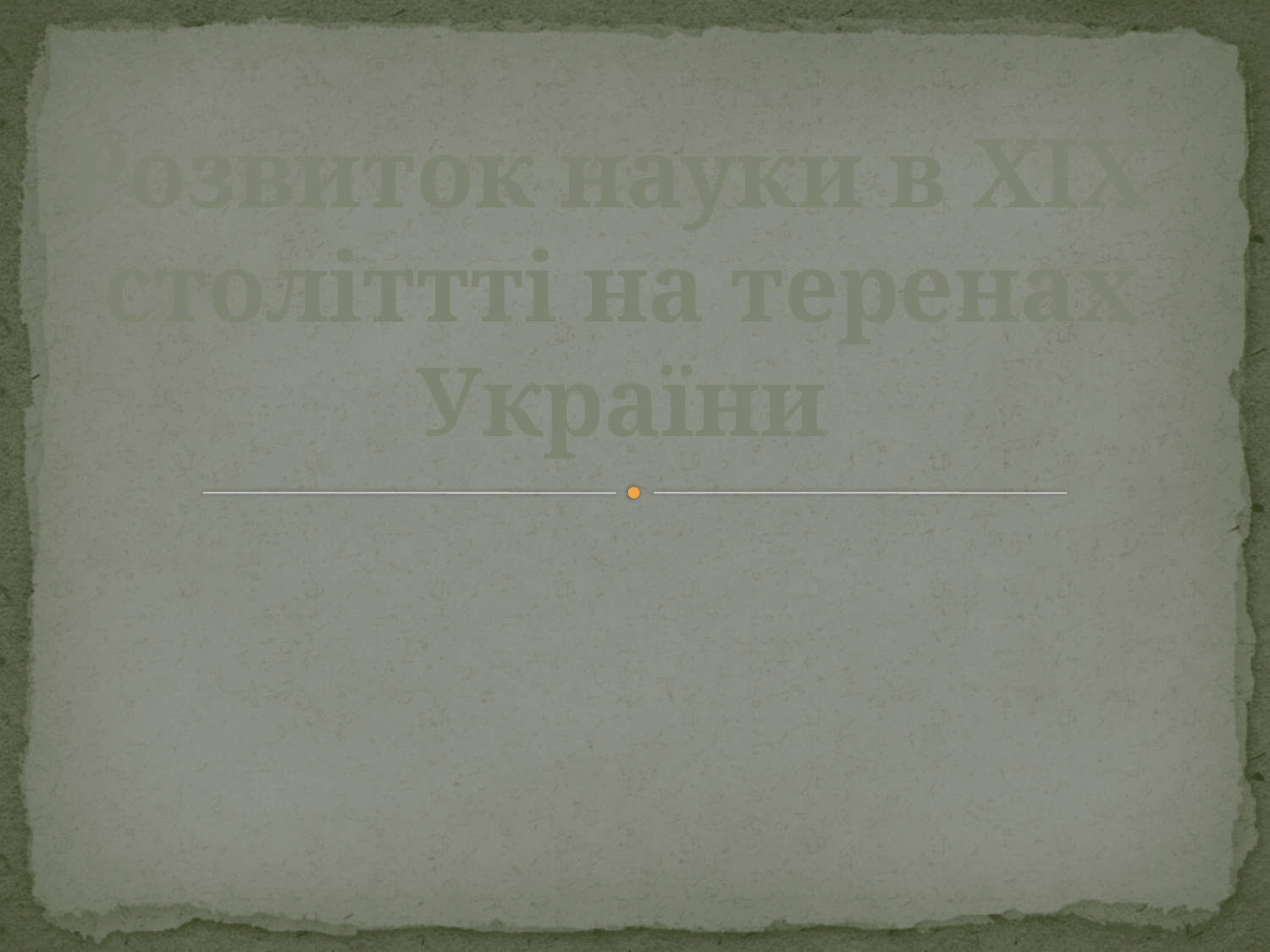

Розвиток науки в XIX
століттті на теренах
України